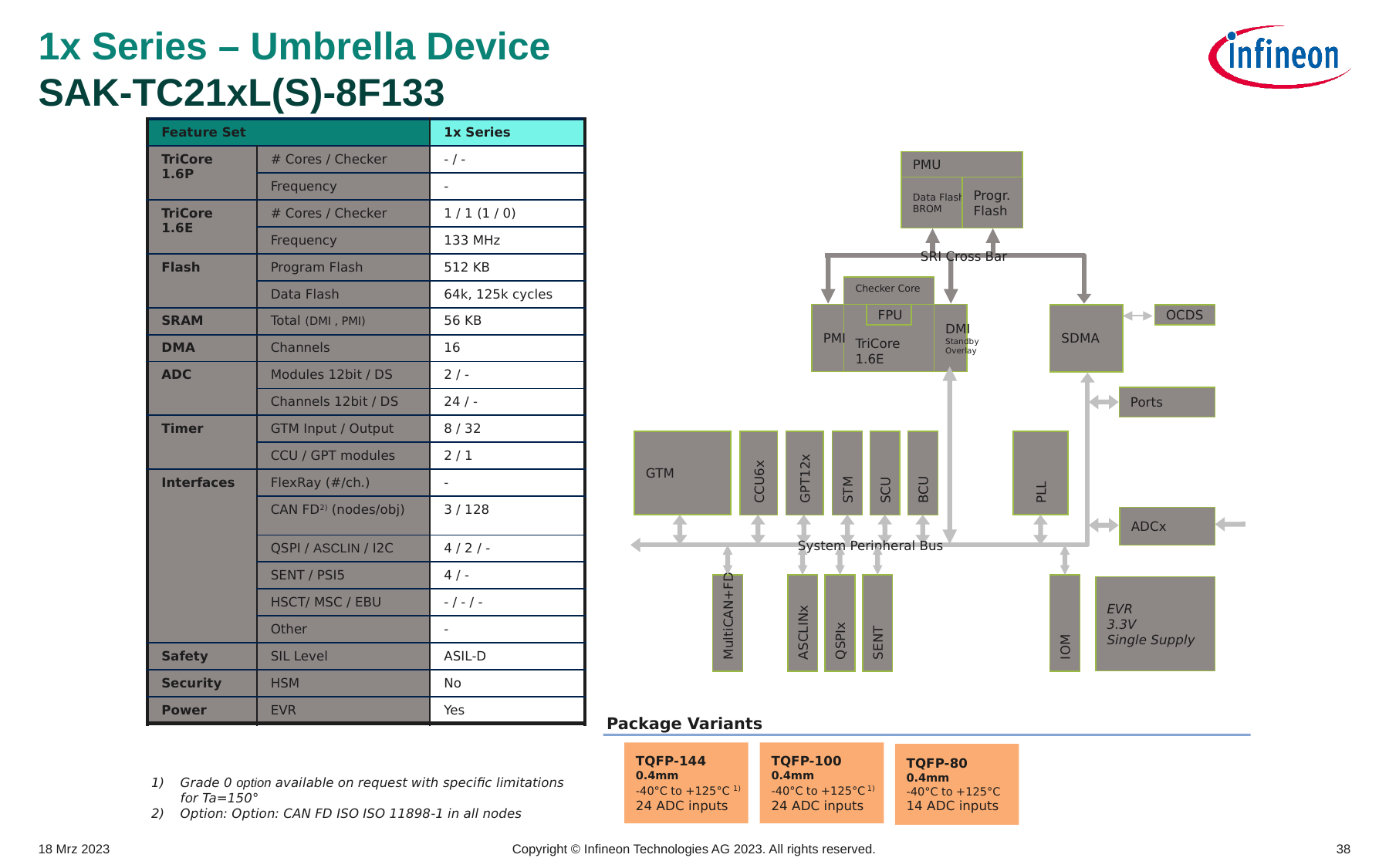

# 1x Series – Umbrella Device SAK-TC21xL(S)-8F133
| Feature Set |  | 1x Series |
| --- | --- | --- |
| TriCore 1.6P | # Cores / Checker | - / - |
|  | Frequency | - |
| TriCore 1.6E | # Cores / Checker | 1 / 1 (1 / 0) |
|  | Frequency | 133 MHz |
| Flash | Program Flash | 512 KB |
|  | Data Flash | 64k, 125k cycles |
| SRAM | Total (DMI , PMI) | 56 KB |
| DMA | Channels | 16 |
| ADC | Modules 12bit / DS | 2 / - |
|  | Channels 12bit / DS | 24 / - |
| Timer | GTM Input / Output | 8 / 32 |
|  | CCU / GPT modules | 2 / 1 |
| Interfaces | FlexRay (#/ch.) | - |
|  | CAN FD2) (nodes/obj) | 3 / 128 |
|  | QSPI / ASCLIN / I2C | 4 / 2 / - |
|  | SENT / PSI5 | 4 / - |
|  | HSCT/ MSC / EBU | - / - / - |
|  | Other | - |
| Safety | SIL Level | ASIL-D |
| Security | HSM | No |
| Power | EVR | Yes |
PMU
Data Flash
BROM
Progr.
Flash

SRI Cross Bar

Checker Core
PMI
TriCore
1.6E
FPU
DMI
Standby
Overlay
SDMA
OCDS

Ports

GTM
PLL
CCU6x
GPT12x
STM
BCU
SCU
ADCx

System Peripheral Bus

EVR
3.3V
Single Supply
ASCLINx
QSPIx
MultiCAN+FD
SENT
IOM
Package Variants

TQFP-100
0.4mm
-40°C to +125°C 1)
24 ADC inputs
TQFP-144
0.4mm
-40°C to +125°C 1)
24 ADC inputs
TQFP-80
0.4mm
-40°C to +125°C
14 ADC inputs
Grade 0 option available on request with specific limitations for Ta=150°
Option: Option: CAN FD ISO ISO 11898-1 in all nodes